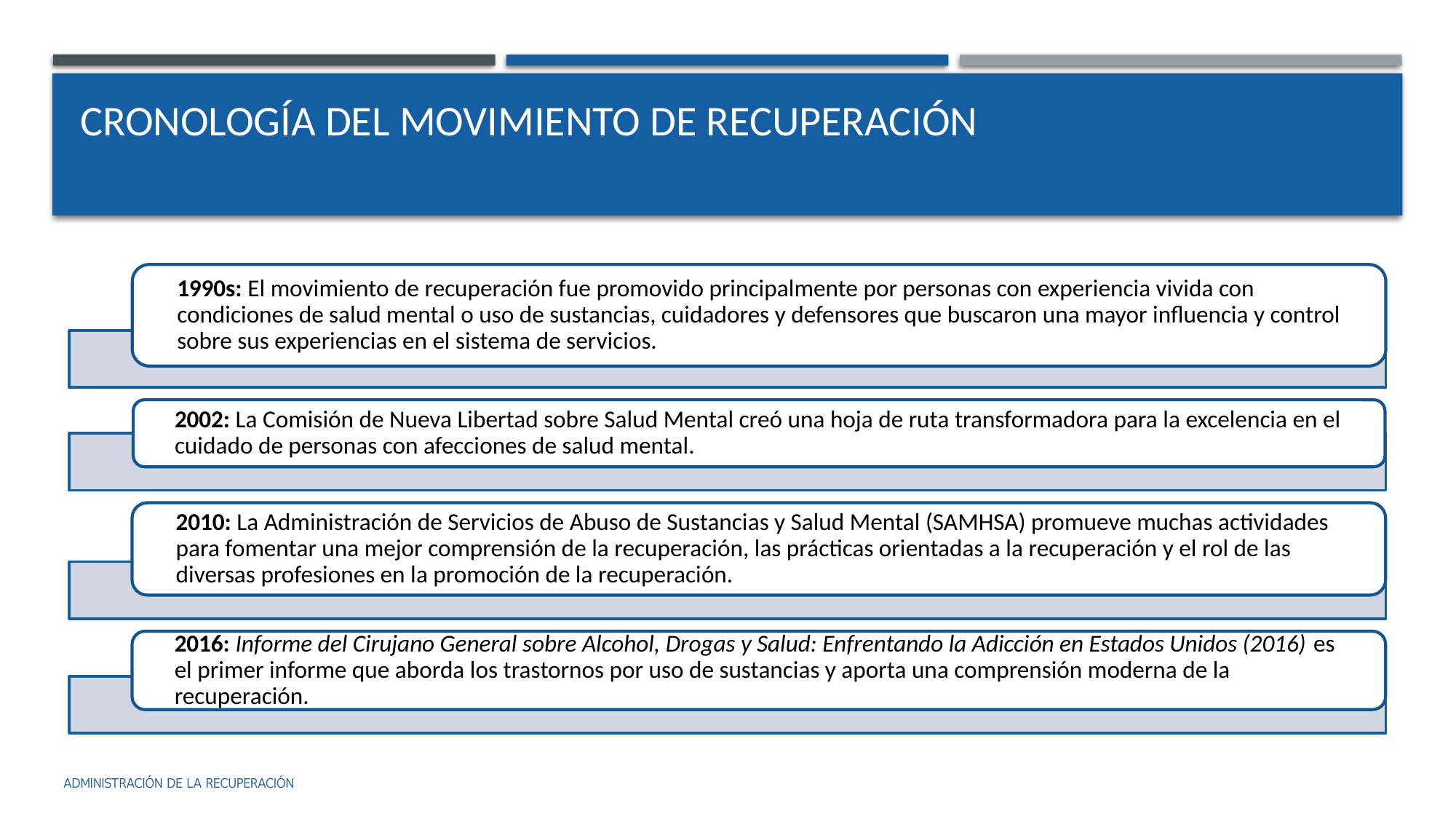

# Cronología del Movimiento de Recuperación

1990s: El movimiento de recuperación fue promovido principalmente por personas con experiencia vivida con condiciones de salud mental o uso de sustancias, cuidadores y defensores que buscaron una mayor influencia y control sobre sus experiencias en el sistema de servicios.
2002: La Comisión de Nueva Libertad sobre Salud Mental creó una hoja de ruta transformadora para la excelencia en el cuidado de personas con afecciones de salud mental.
2010: La Administración de Servicios de Abuso de Sustancias y Salud Mental (SAMHSA) promueve muchas actividades para fomentar una mejor comprensión de la recuperación, las prácticas orientadas a la recuperación y el rol de las diversas profesiones en la promoción de la recuperación.
2016: Informe del Cirujano General sobre Alcohol, Drogas y Salud: Enfrentando la Adicción en Estados Unidos (2016) es el primer informe que aborda los trastornos por uso de sustancias y aporta una comprensión moderna de la recuperación.
administración de la recuperación
10